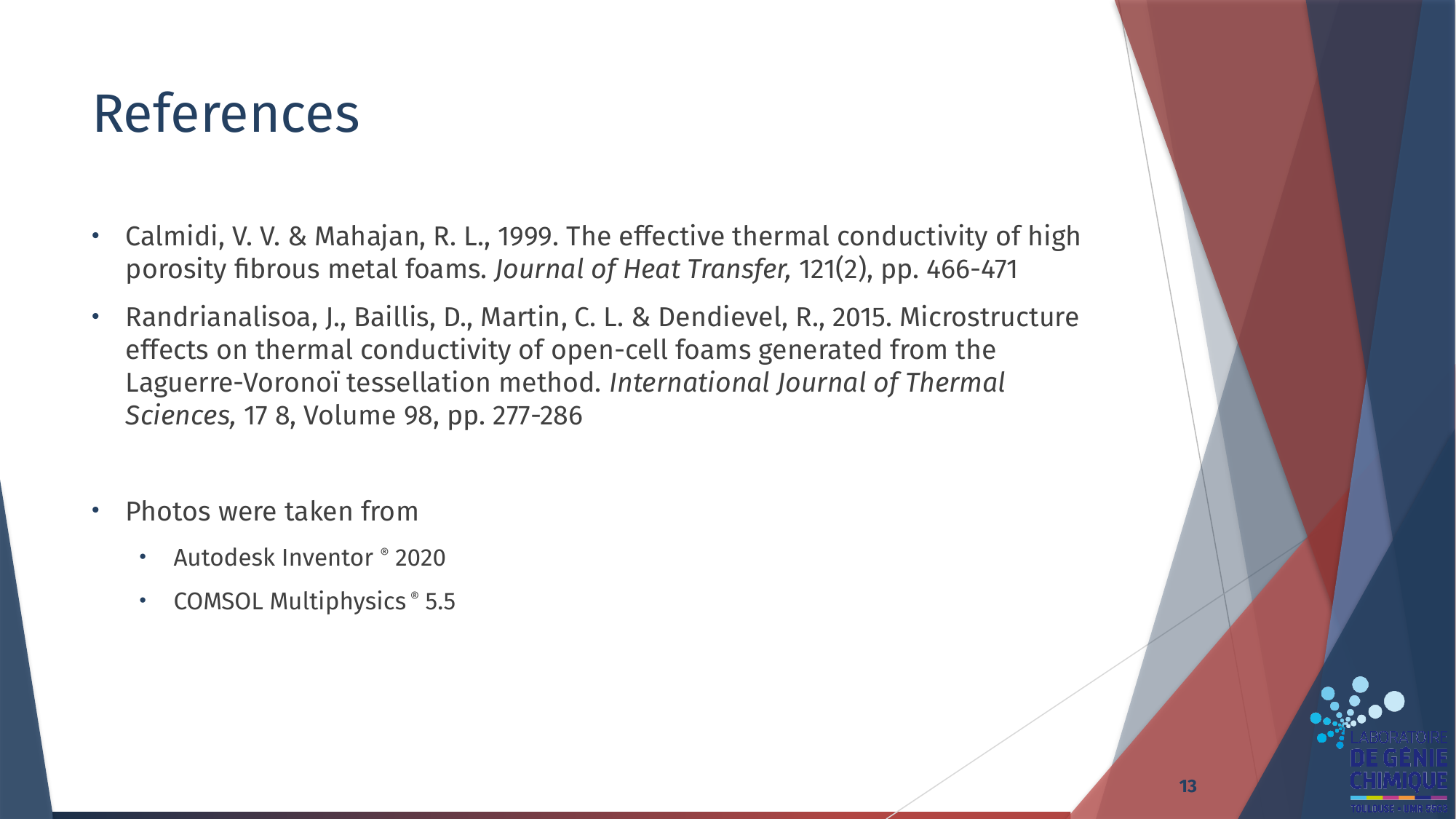

# References

Calmidi, V. V. & Mahajan, R. L., 1999. The effective thermal conductivity of high porosity fibrous metal foams. Journal of Heat Transfer, 121(2), pp. 466-471
Randrianalisoa, J., Baillis, D., Martin, C. L. & Dendievel, R., 2015. Microstructure effects on thermal conductivity of open-cell foams generated from the Laguerre-Voronoï tessellation method. International Journal of Thermal Sciences, 17 8, Volume 98, pp. 277-286

Photos were taken from
Autodesk Inventor ® 2020
COMSOL Multiphysics ® 5.5

13